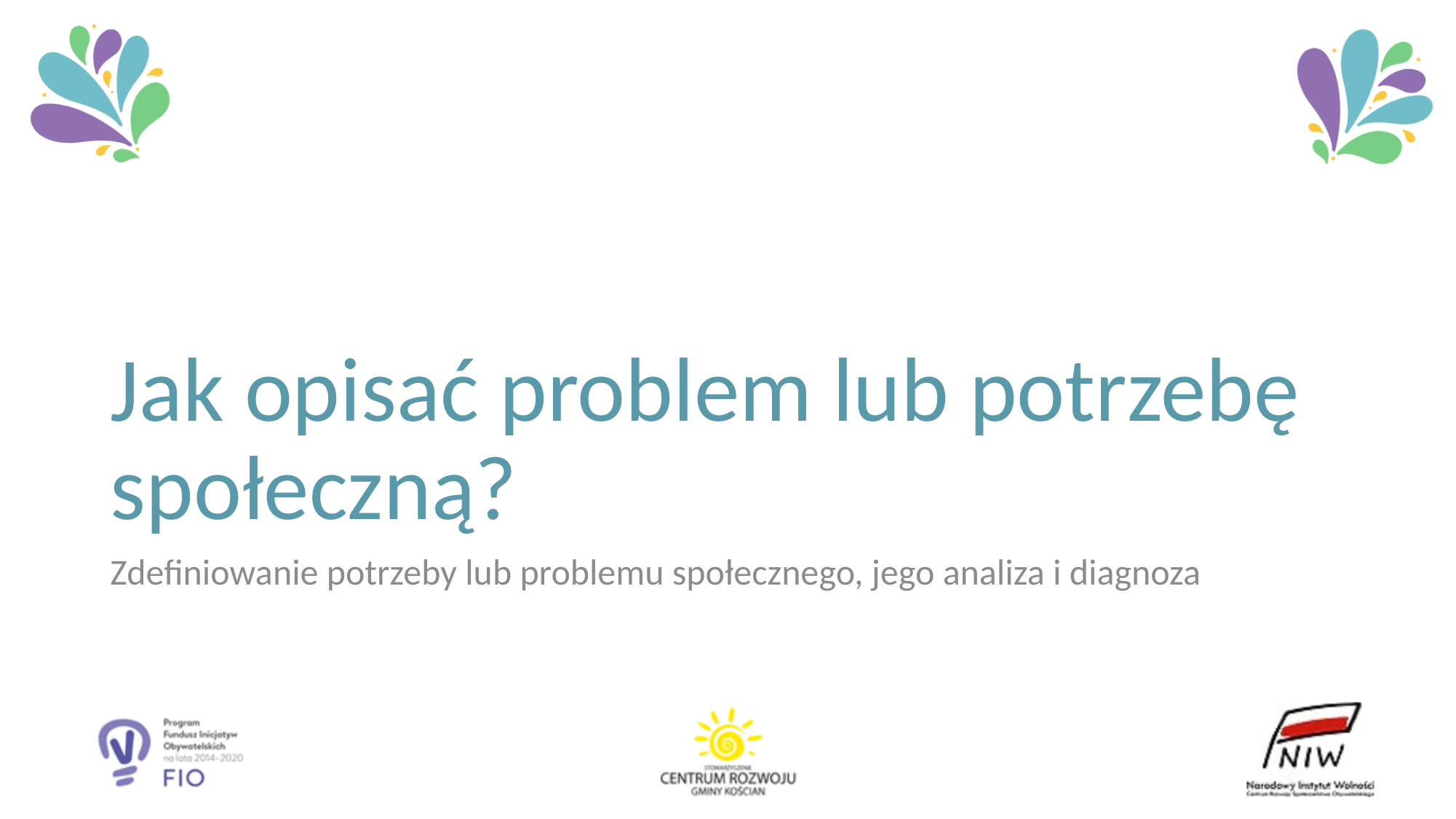

# Jak opisać problem lub potrzebę społeczną?
Zdefiniowanie potrzeby lub problemu społecznego, jego analiza i diagnoza